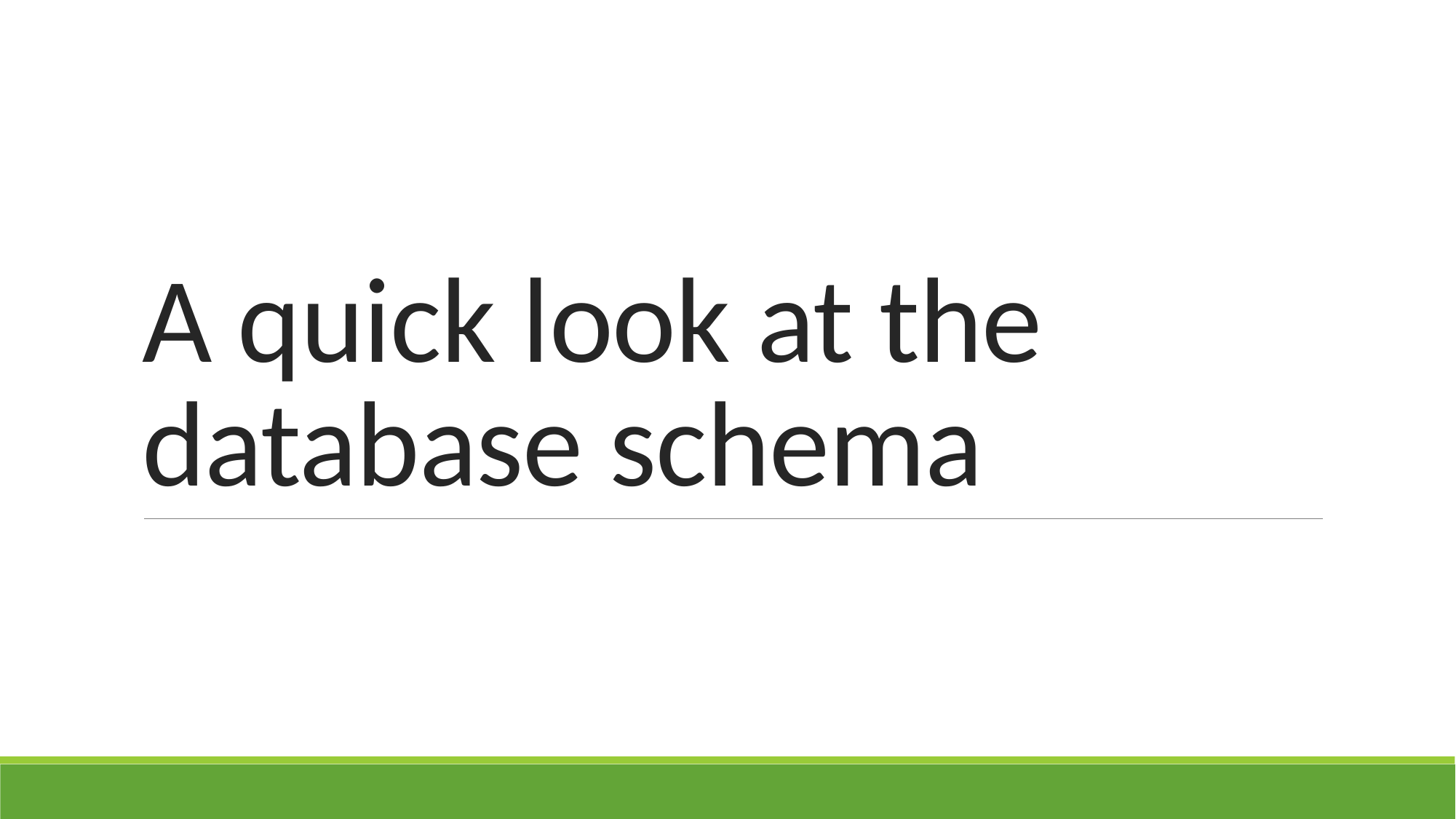

# A quick look at the database schema